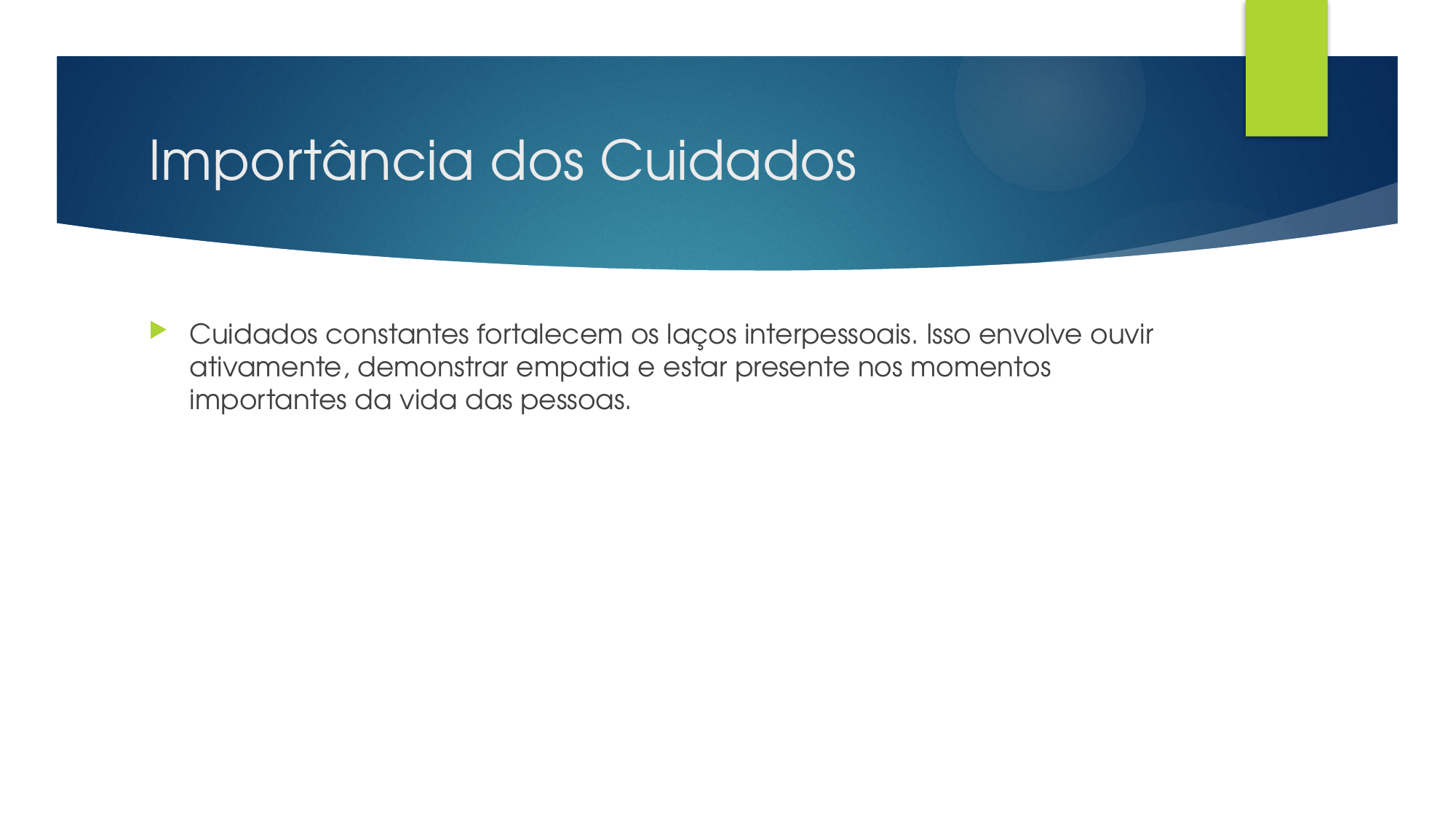

# Importância dos Cuidados
Cuidados constantes fortalecem os laços interpessoais. Isso envolve ouvir ativamente, demonstrar empatia e estar presente nos momentos importantes da vida das pessoas.